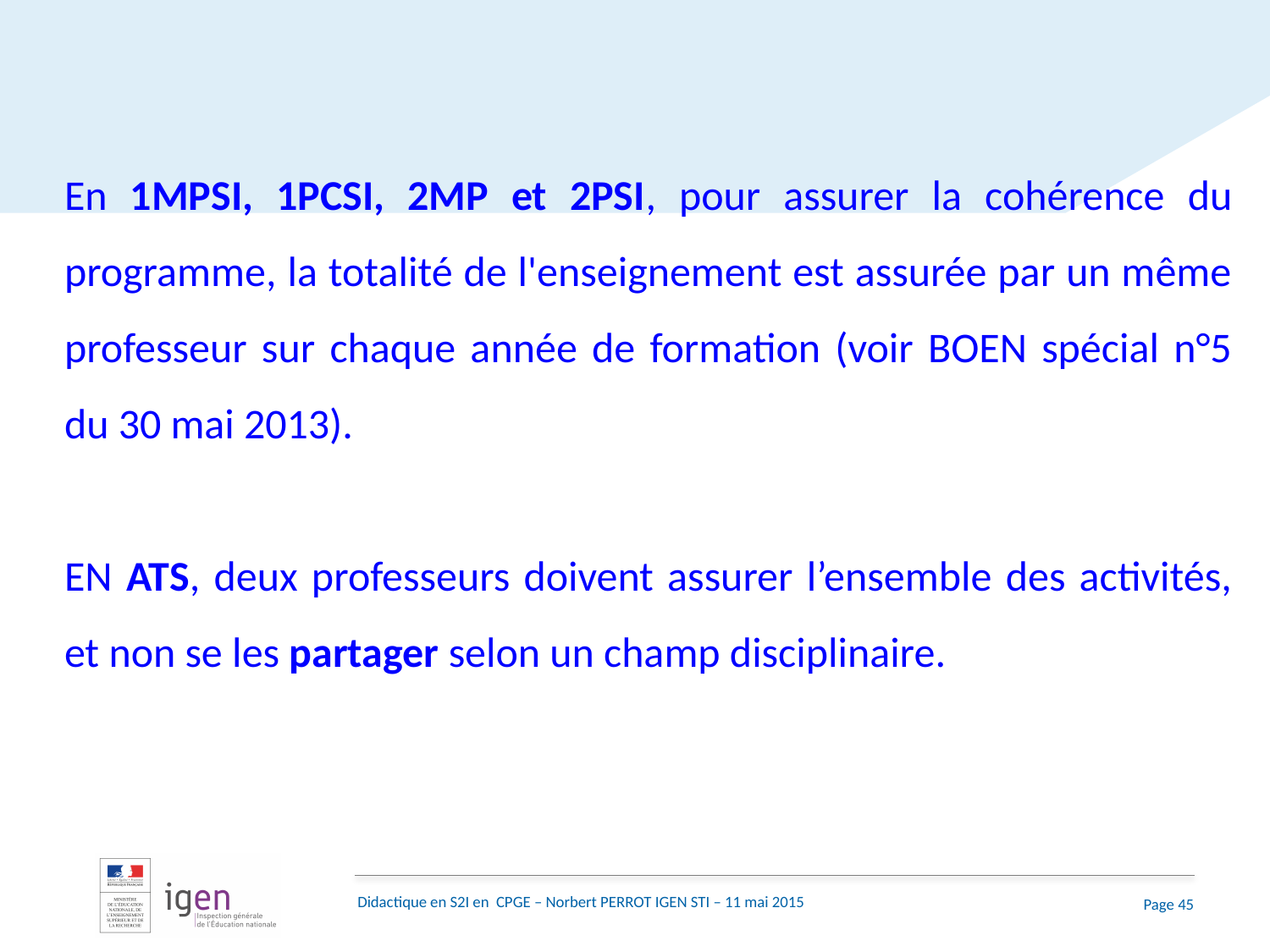

En 1MPSI, 1PCSI, 2MP et 2PSI, pour assurer la cohérence du programme, la totalité de l'enseignement est assurée par un même professeur sur chaque année de formation (voir BOEN spécial n°5 du 30 mai 2013).

EN ATS, deux professeurs doivent assurer l’ensemble des activités, et non se les partager selon un champ disciplinaire.